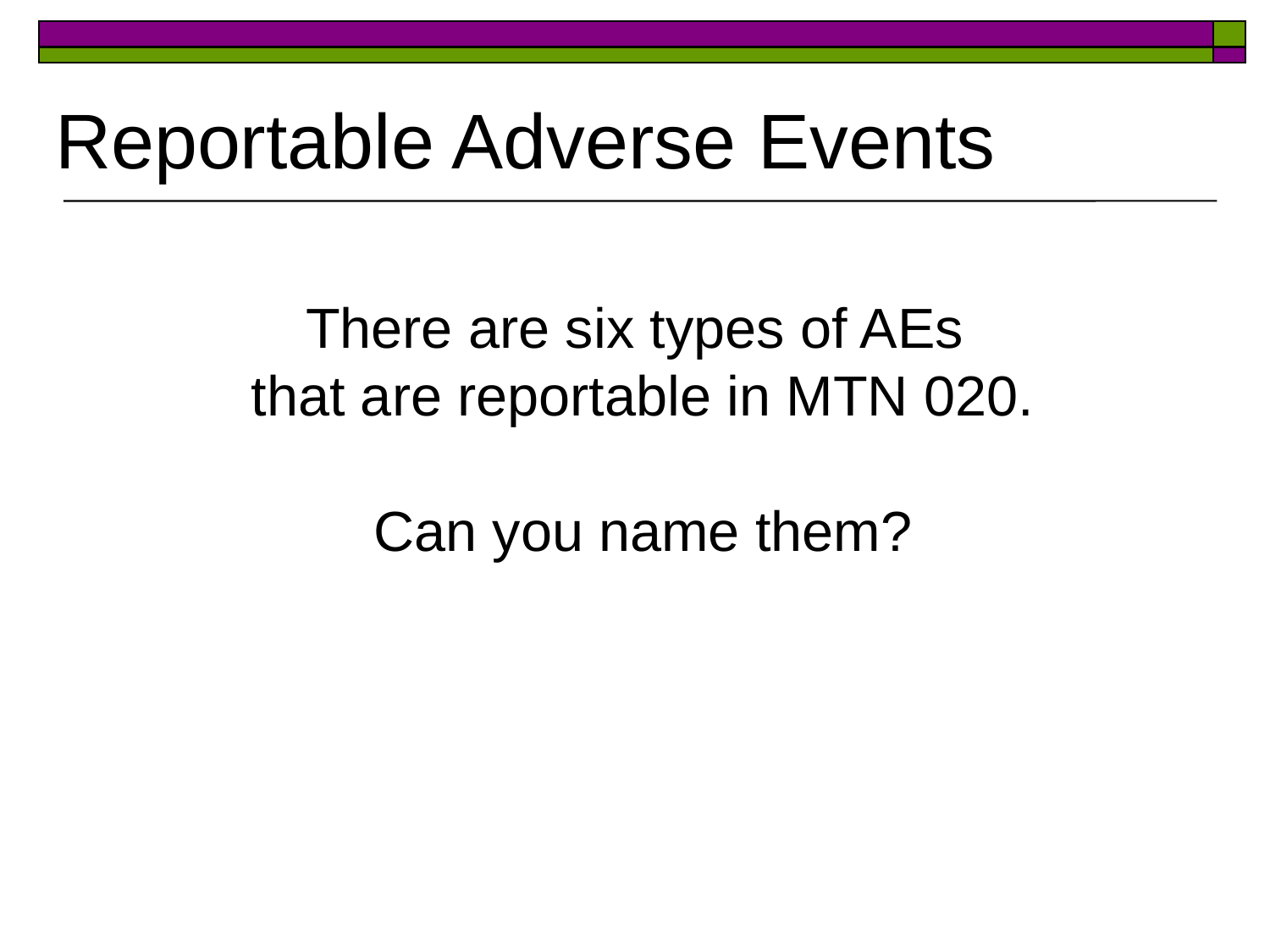

# Reportable Adverse Events
There are six types of AEs
that are reportable in MTN 020.

Can you name them?